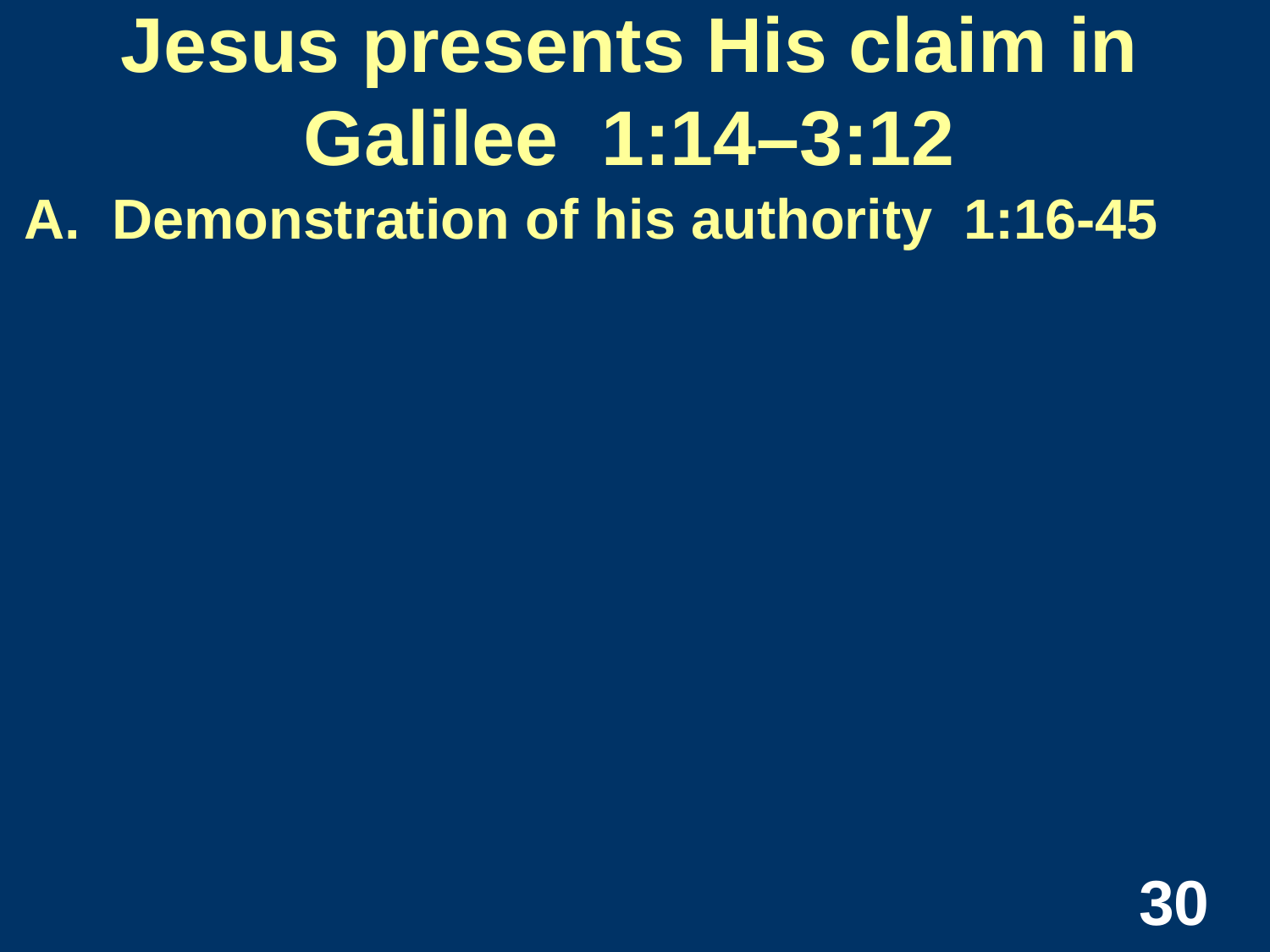

# Jesus presents His claim in Galilee  1:14–3:12
A.  Demonstration of his authority  1:16-45

30